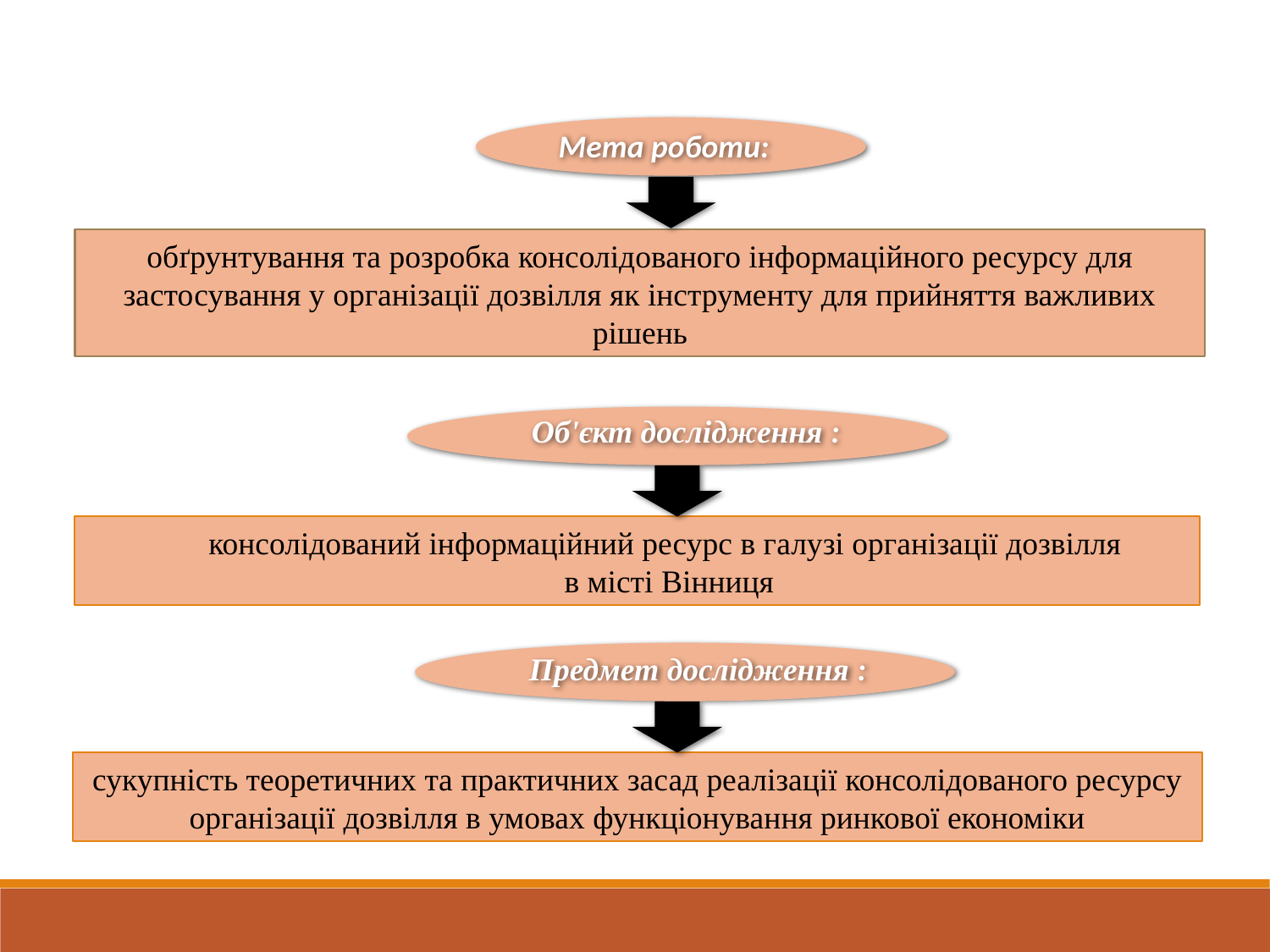

Мета роботи:

обґрунтування та розробка консолідованого інформаційного ресурсу для застосування у організації дозвілля як інструменту для прийняття важливих рішень
Об'єкт дослідження :

консолідований інформаційний ресурс в галузі організації дозвілля
в місті Вінниця

Предмет дослідження :

сукупність теоретичних та практичних засад реалізації консолідованого ресурсу організації дозвілля в умовах функціонування ринкової економіки